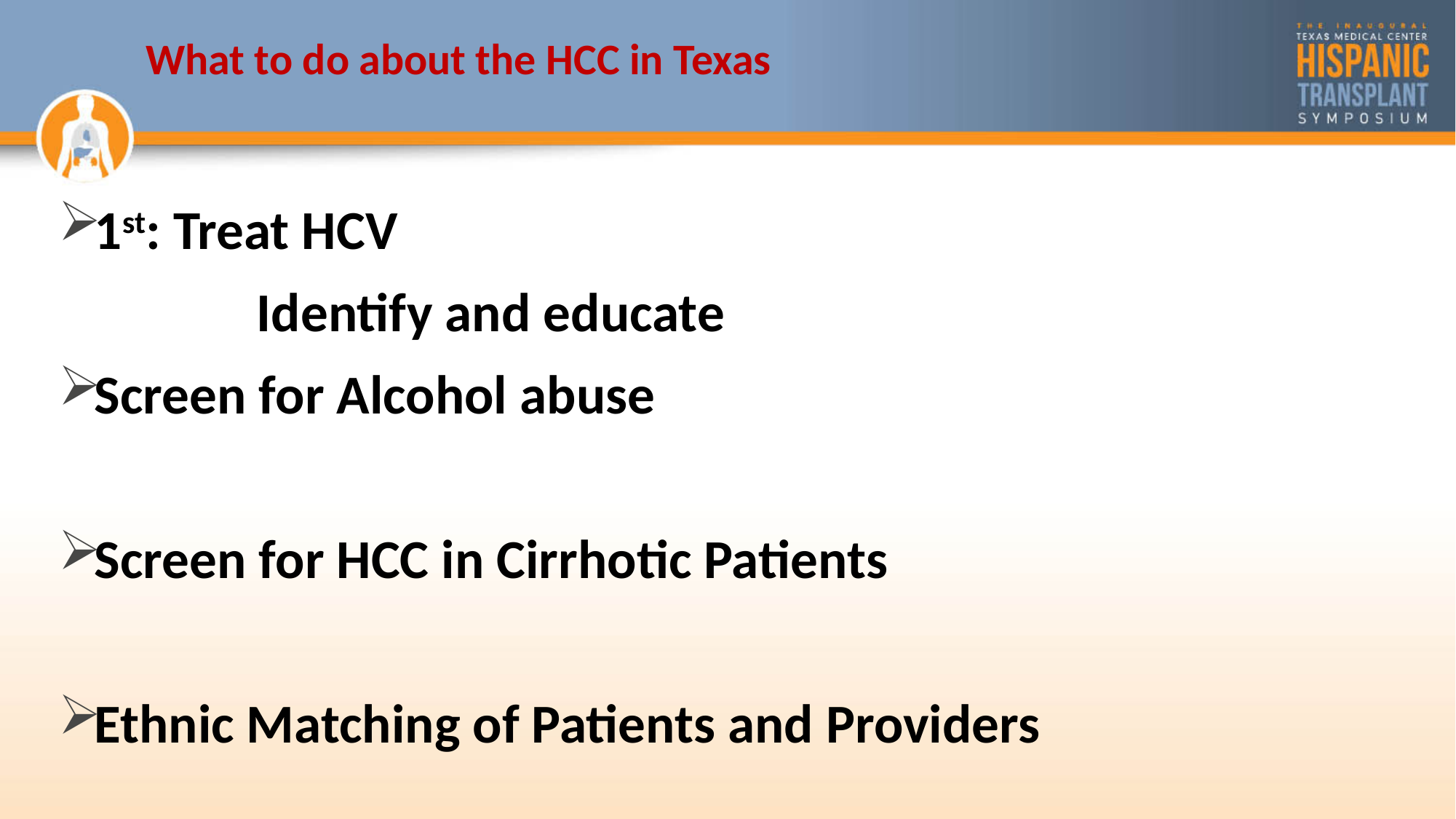

# What to do about the HCC in Texas
1st: Treat HCV
                Identify and educate
Screen for Alcohol abuse

Screen for HCC in Cirrhotic Patients

Ethnic Matching of Patients and Providers